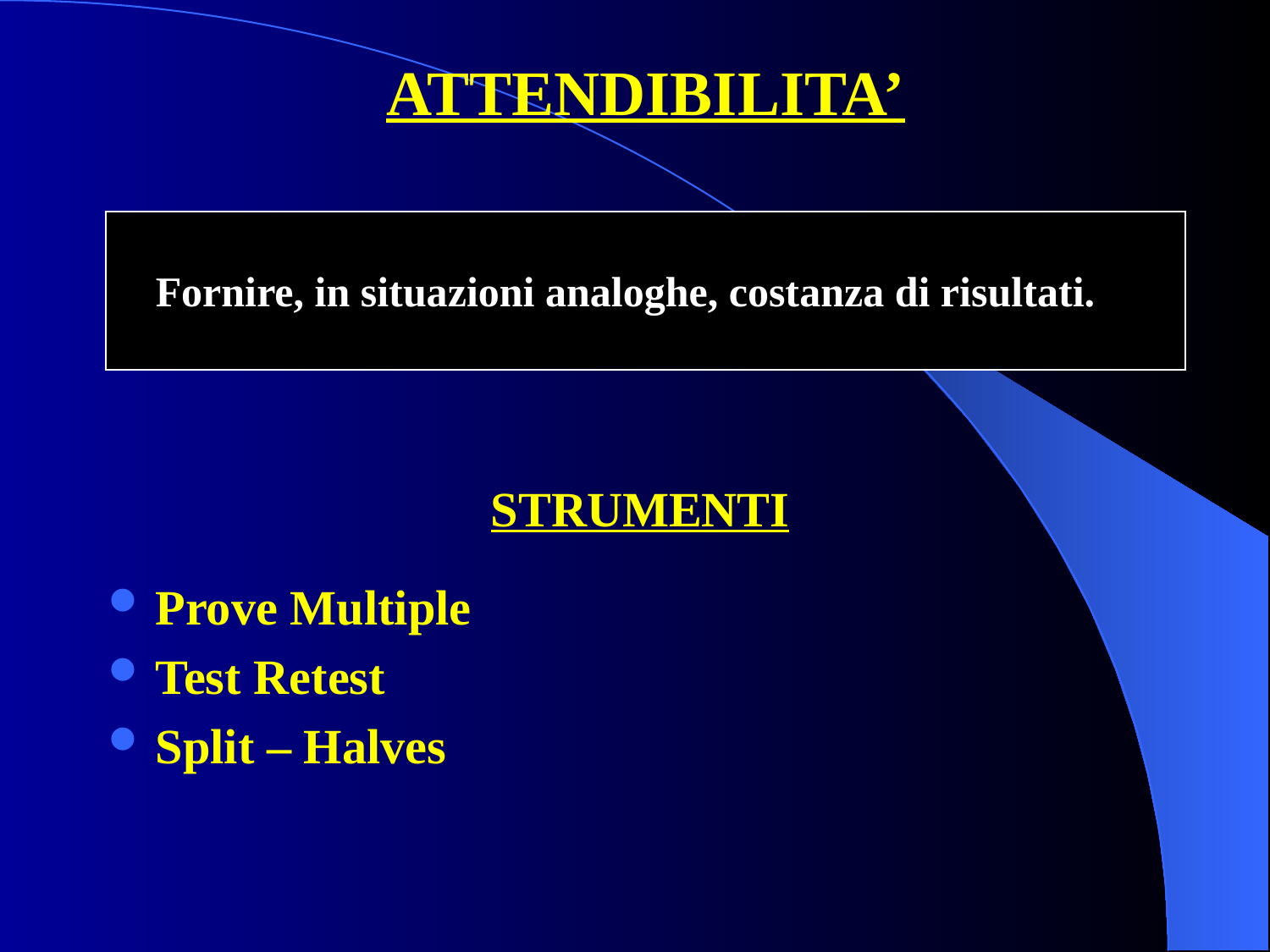

# ATTENDIBILITA’

	Fornire, in situazioni analoghe, costanza di risultati.

STRUMENTI

Prove Multiple
Test Retest
Split – Halves